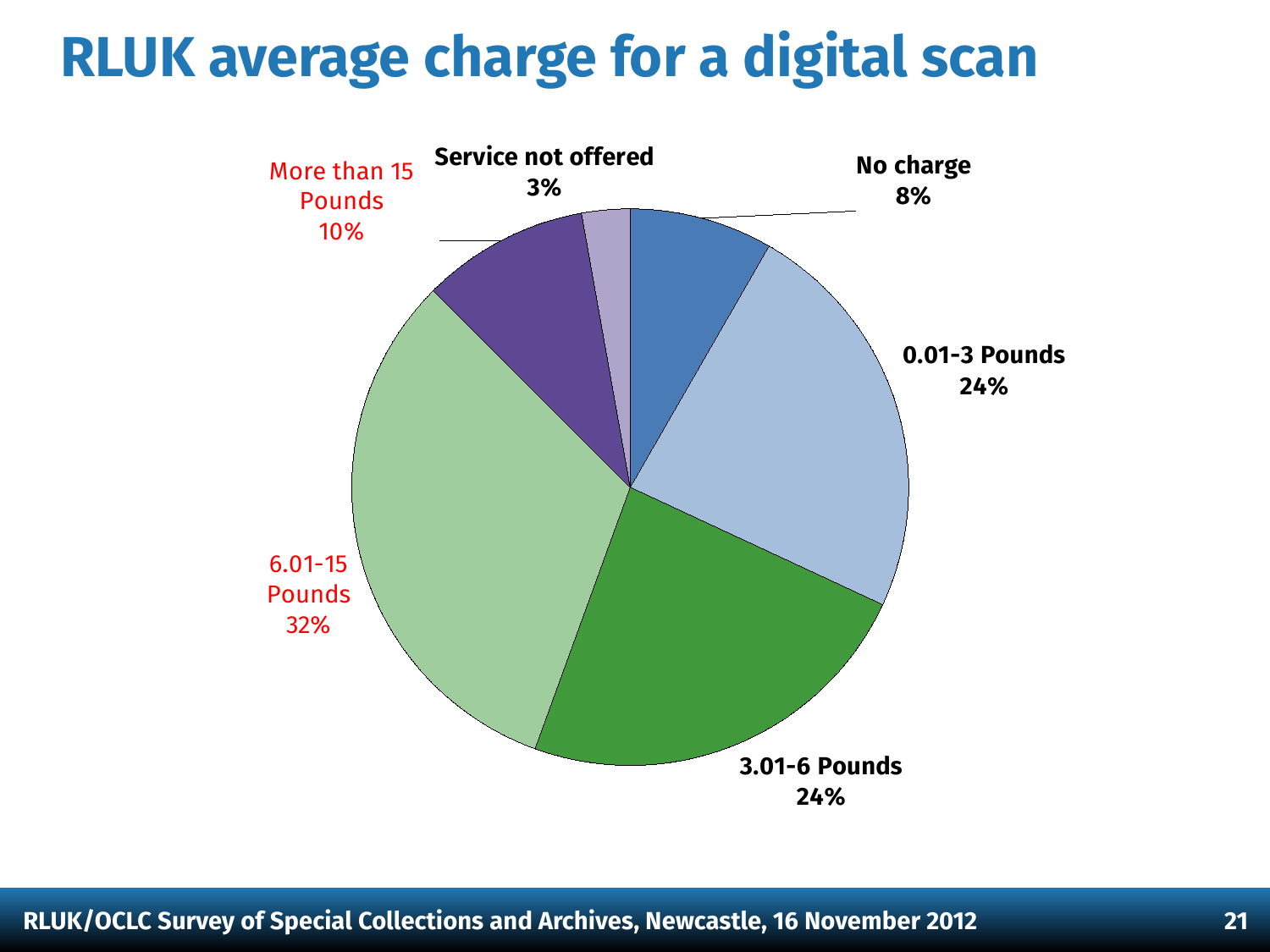

# RLUK average charge for a digital scan

### Chart

| Category |  |
|---|---|
| No charge | 0.083 |
| 0.01-3 Pounds | 0.236 |
| 3.01-6 Pounds | 0.236 |
| 6.01-15 Pounds | 0.319 |
| More than 15 Pounds | 0.097 |
| Service not offered | 0.028 |